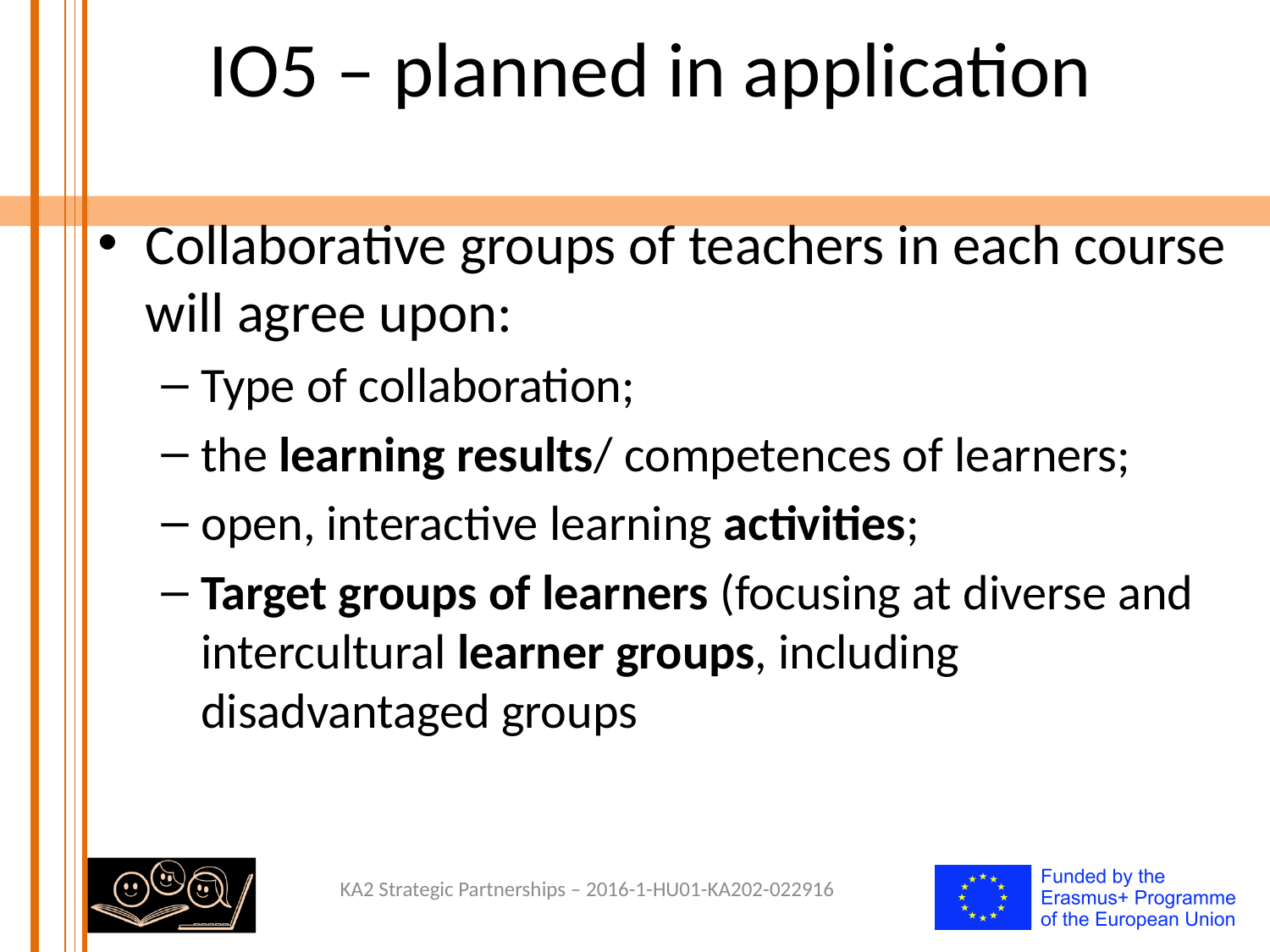

# IO5 – planned in application
Collaborative groups of teachers in each course will agree upon:
Type of collaboration;
the learning results/ competences of learners;
open, interactive learning activities;
Target groups of learners (focusing at diverse and intercultural learner groups, including disadvantaged groups
KA2 Strategic Partnerships – 2016-1-HU01-KA202-022916